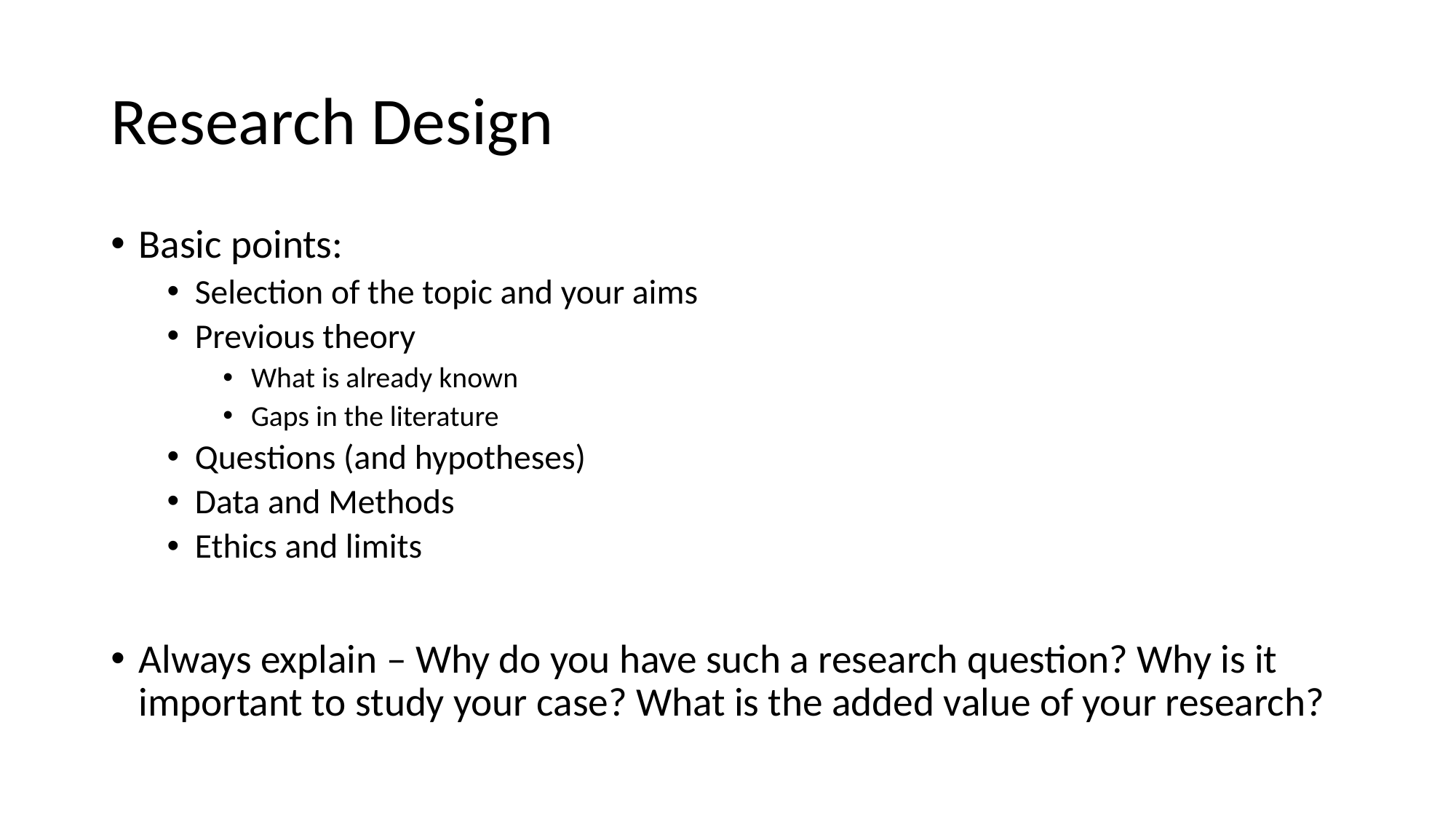

# Research Design
Basic points:
Selection of the topic and your aims
Previous theory
What is already known
Gaps in the literature
Questions (and hypotheses)
Data and Methods
Ethics and limits

Always explain – Why do you have such a research question? Why is it important to study your case? What is the added value of your research?